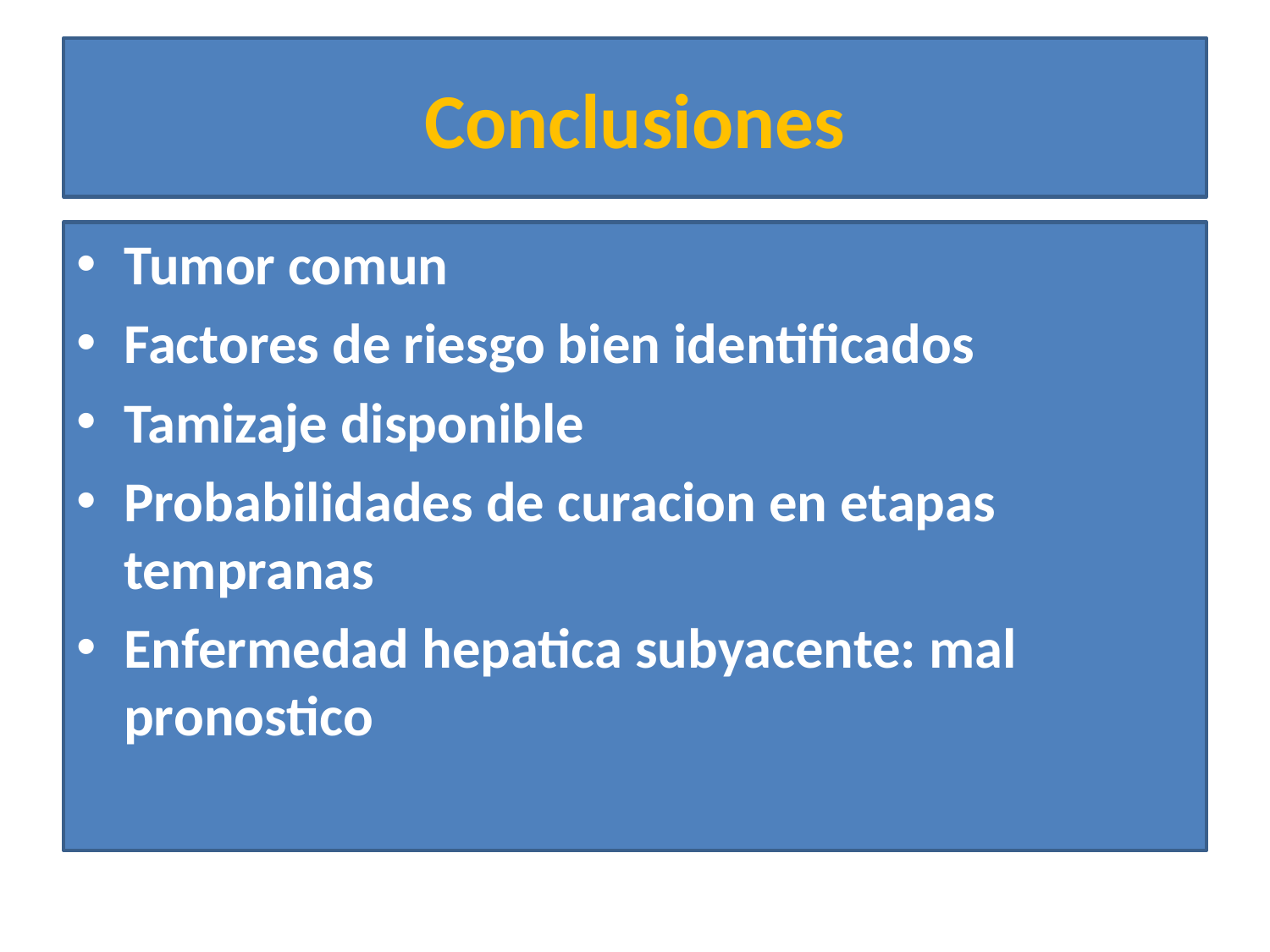

# Conclusiones
Tumor comun
Factores de riesgo bien identificados
Tamizaje disponible
Probabilidades de curacion en etapas tempranas
Enfermedad hepatica subyacente: mal pronostico